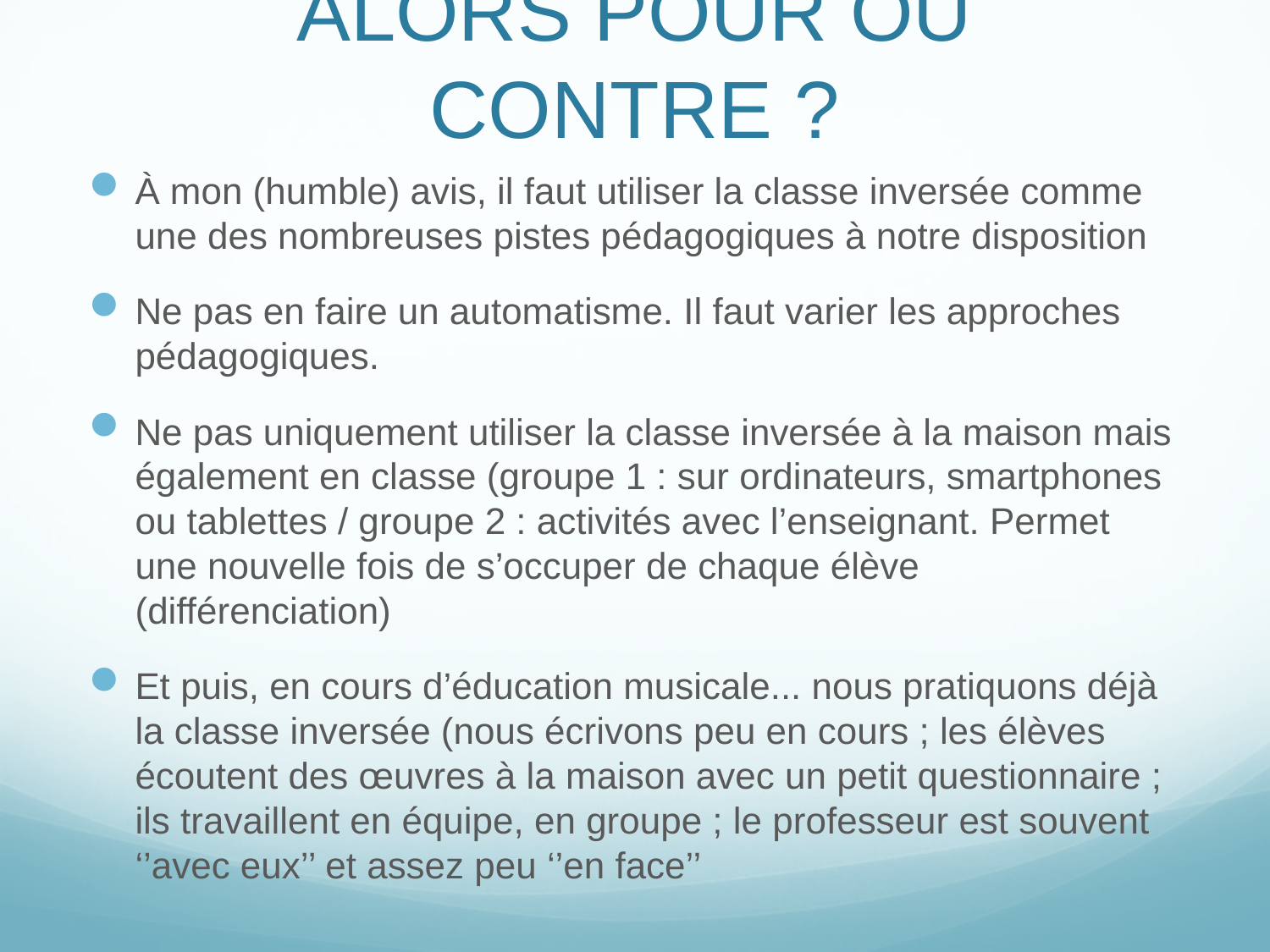

# ALORS POUR OU CONTRE ?
À mon (humble) avis, il faut utiliser la classe inversée comme une des nombreuses pistes pédagogiques à notre disposition
Ne pas en faire un automatisme. Il faut varier les approches pédagogiques.
Ne pas uniquement utiliser la classe inversée à la maison mais également en classe (groupe 1 : sur ordinateurs, smartphones ou tablettes / groupe 2 : activités avec l’enseignant. Permet une nouvelle fois de s’occuper de chaque élève (différenciation)
Et puis, en cours d’éducation musicale... nous pratiquons déjà la classe inversée (nous écrivons peu en cours ; les élèves écoutent des œuvres à la maison avec un petit questionnaire ; ils travaillent en équipe, en groupe ; le professeur est souvent ‘’avec eux’’ et assez peu ‘’en face’’